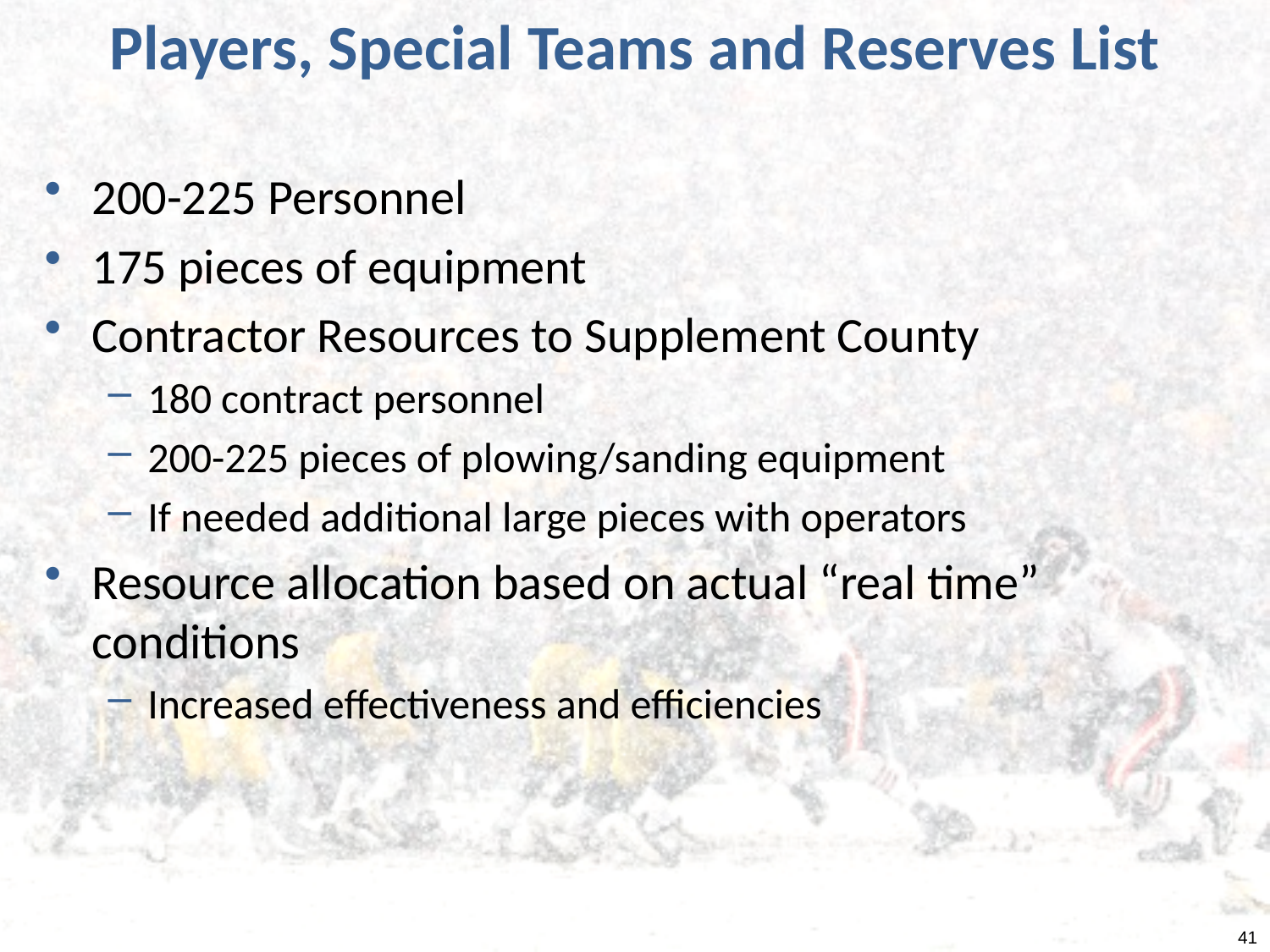

# Players, Special Teams and Reserves List
200-225 Personnel
175 pieces of equipment
Contractor Resources to Supplement County
180 contract personnel
200-225 pieces of plowing/sanding equipment
If needed additional large pieces with operators
Resource allocation based on actual “real time” conditions
Increased effectiveness and efficiencies
41